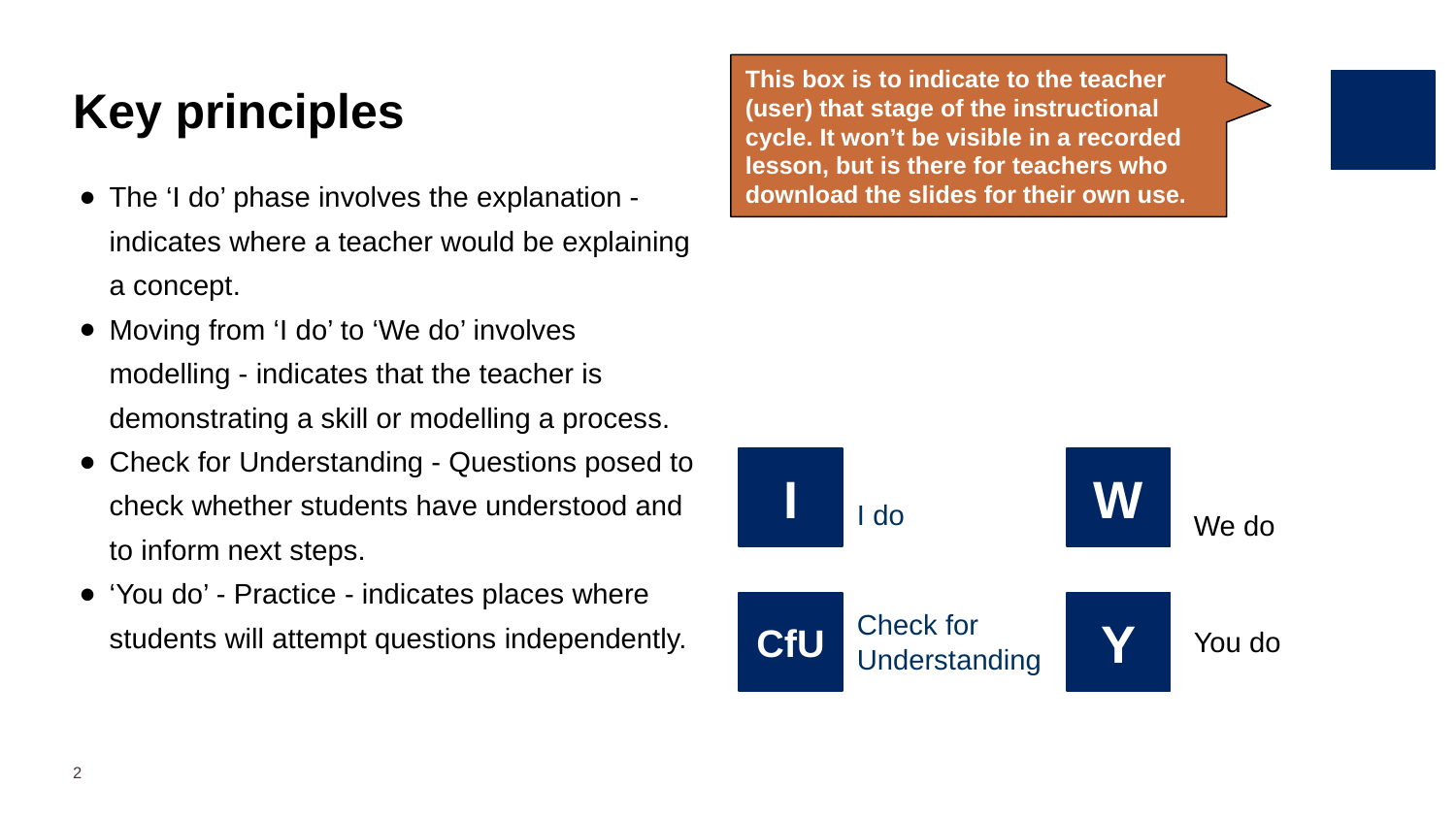

This box is to indicate to the teacher (user) that stage of the instructional cycle. It won’t be visible in a recorded lesson, but is there for teachers who download the slides for their own use.

# Key principles
The ‘I do’ phase involves the explanation - indicates where a teacher would be explaining a concept.
Moving from ‘I do’ to ‘We do’ involves modelling - indicates that the teacher is demonstrating a skill or modelling a process.
Check for Understanding - Questions posed to check whether students have understood and to inform next steps.
‘You do’ - Practice - indicates places where students will attempt questions independently.

I
W
I do
We do
CfU
Y
Check for
Understanding
You do
2